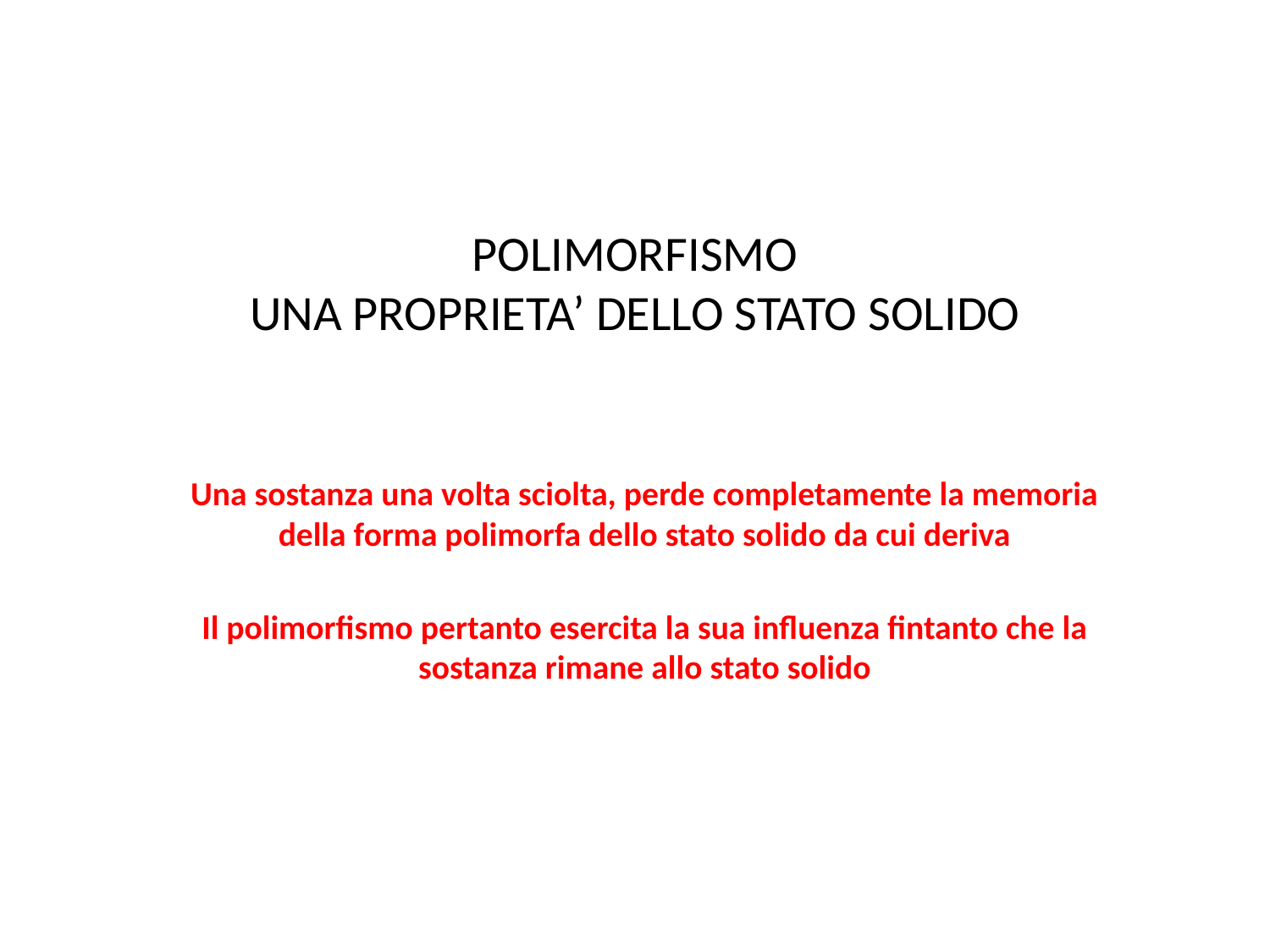

# POLIMORFISMO UNA PROPRIETA’ DELLO STATO SOLIDO
Una sostanza una volta sciolta, perde completamente la memoria della forma polimorfa dello stato solido da cui deriva

Il polimorfismo pertanto esercita la sua influenza fintanto che la sostanza rimane allo stato solido